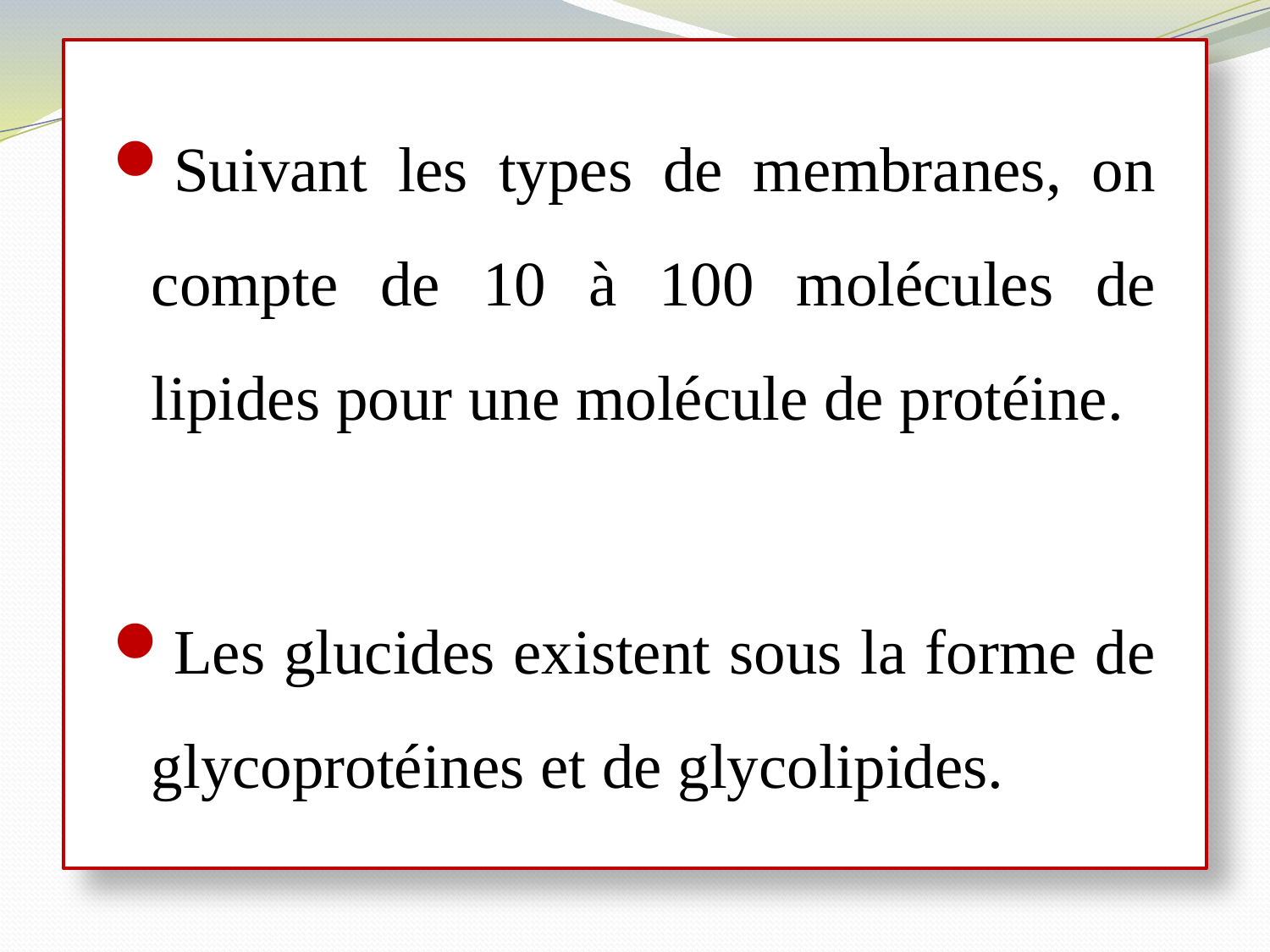

Suivant les types de membranes, on compte de 10 à 100 molécules de lipides pour une molécule de protéine.

Les glucides existent sous la forme de glycoprotéines et de glycolipides.